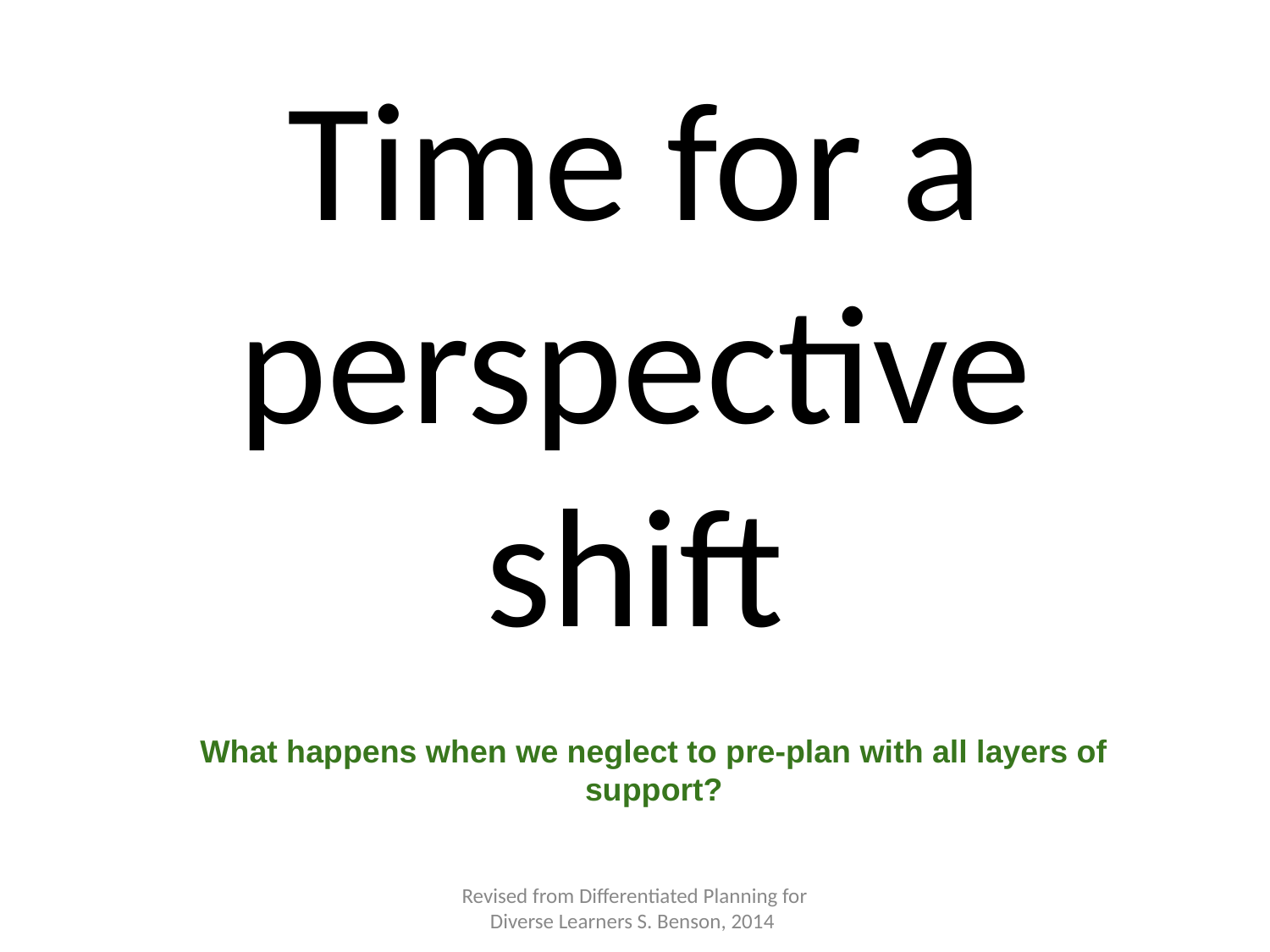

# Time for a perspective shift
What happens when we neglect to pre-plan with all layers of support?
Revised from Differentiated Planning for Diverse Learners S. Benson, 2014